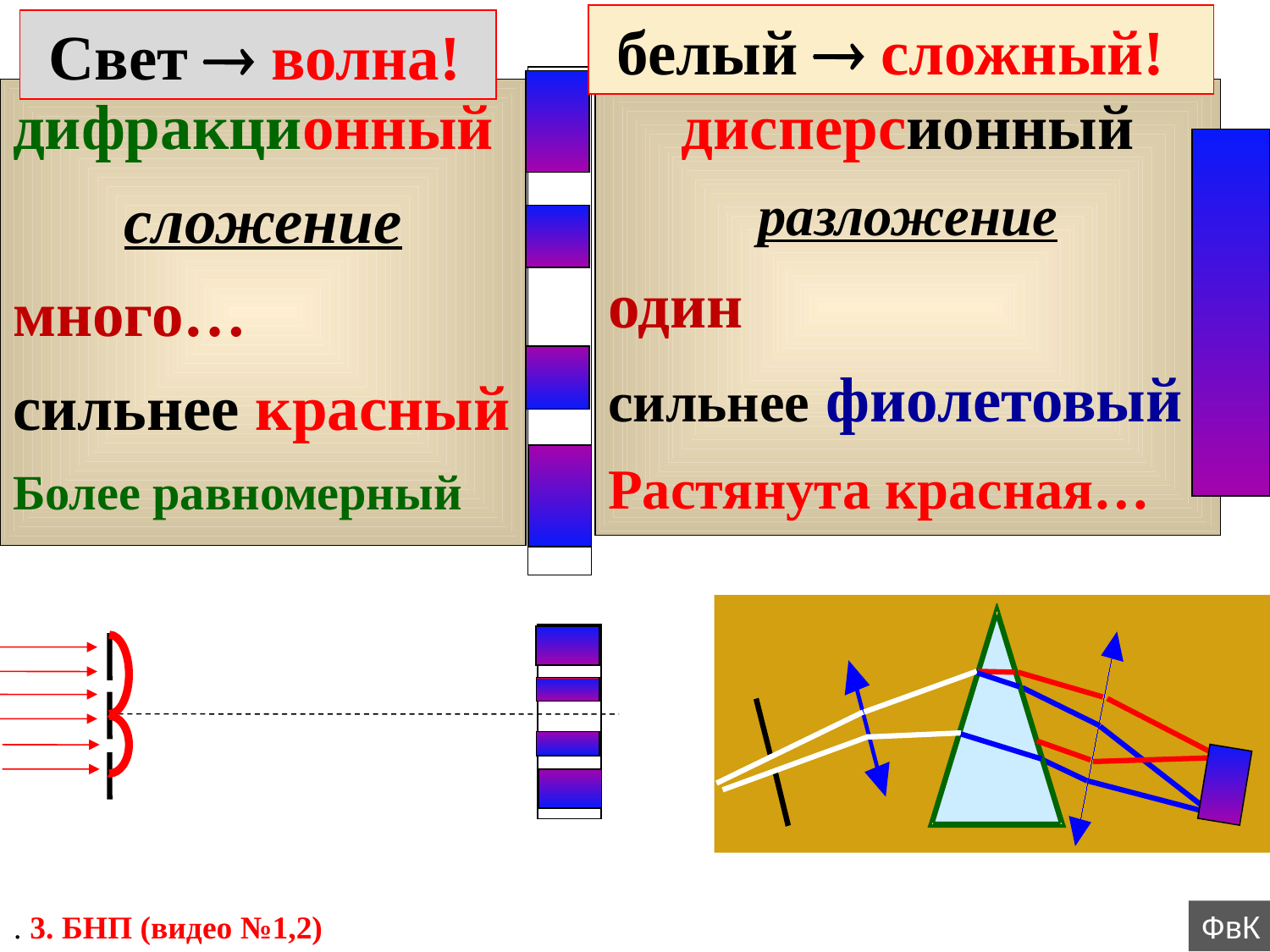

белый → сложный!
 Свет → волна!

дифракционный
сложение
много…
сильнее красный
Более равномерный

дисперсионный
разложение
один
сильнее фиолетовый
Растянута красная…

. 3. БНП (видео №1,2)
ФвК